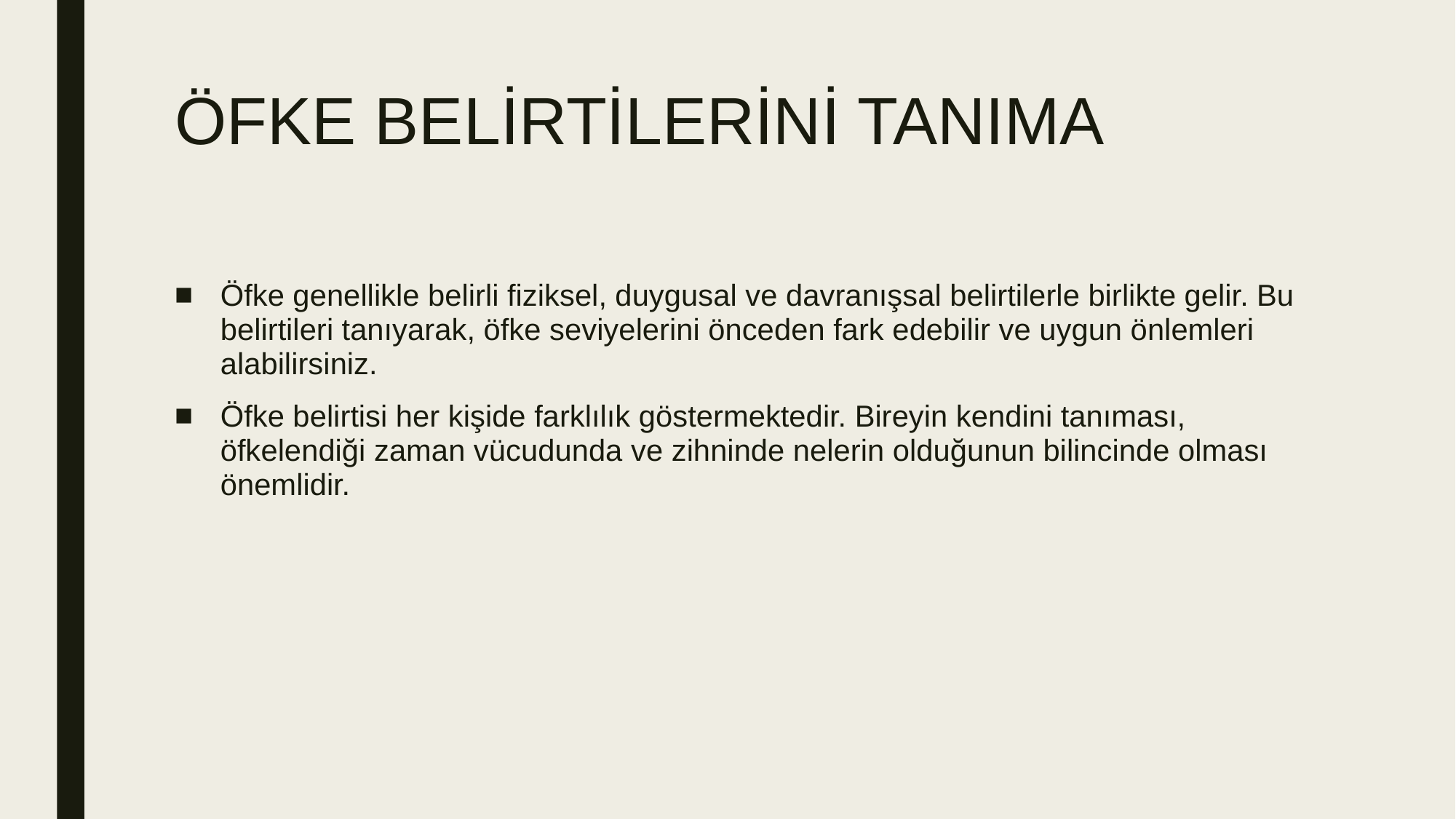

# ÖFKE BELİRTİLERİNİ TANIMA
Öfke genellikle belirli fiziksel, duygusal ve davranışsal belirtilerle birlikte gelir. Bu belirtileri tanıyarak, öfke seviyelerini önceden fark edebilir ve uygun önlemleri alabilirsiniz.
Öfke belirtisi her kişide farklılık göstermektedir. Bireyin kendini tanıması, öfkelendiği zaman vücudunda ve zihninde nelerin olduğunun bilincinde olması önemlidir.